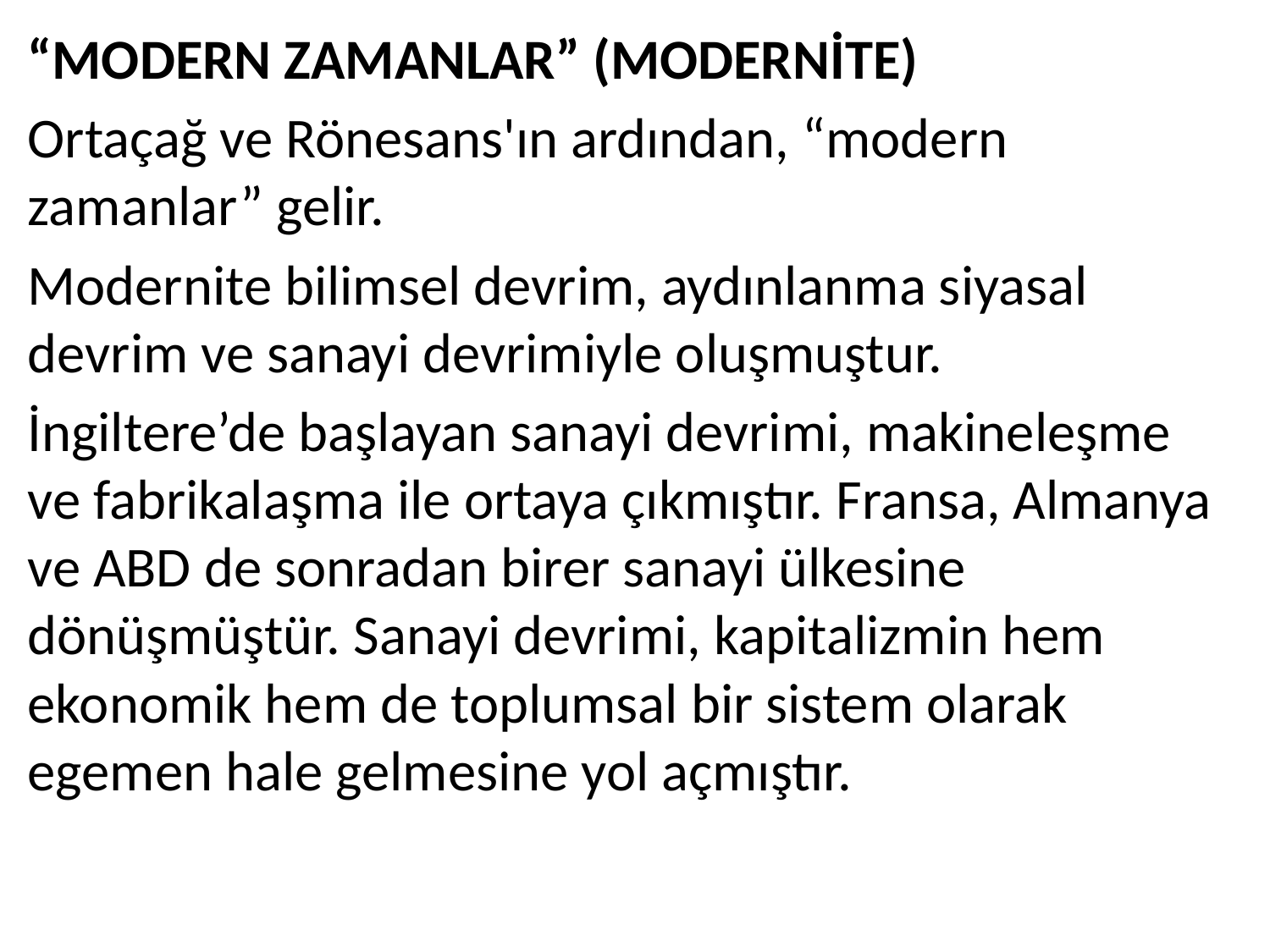

“MODERN ZAMANLAR” (MODERNİTE)
Ortaçağ ve Rönesans'ın ardından, “modern zamanlar” gelir.
Modernite bilimsel devrim, aydınlanma siyasal devrim ve sanayi devrimiyle oluşmuştur.
İngiltere’de başlayan sanayi devrimi, makineleşme ve fabrikalaşma ile ortaya çıkmıştır. Fransa, Almanya ve ABD de sonradan birer sanayi ülkesine dönüşmüştür. Sanayi devrimi, kapitalizmin hem ekonomik hem de toplumsal bir sistem olarak egemen hale gelmesine yol açmıştır.